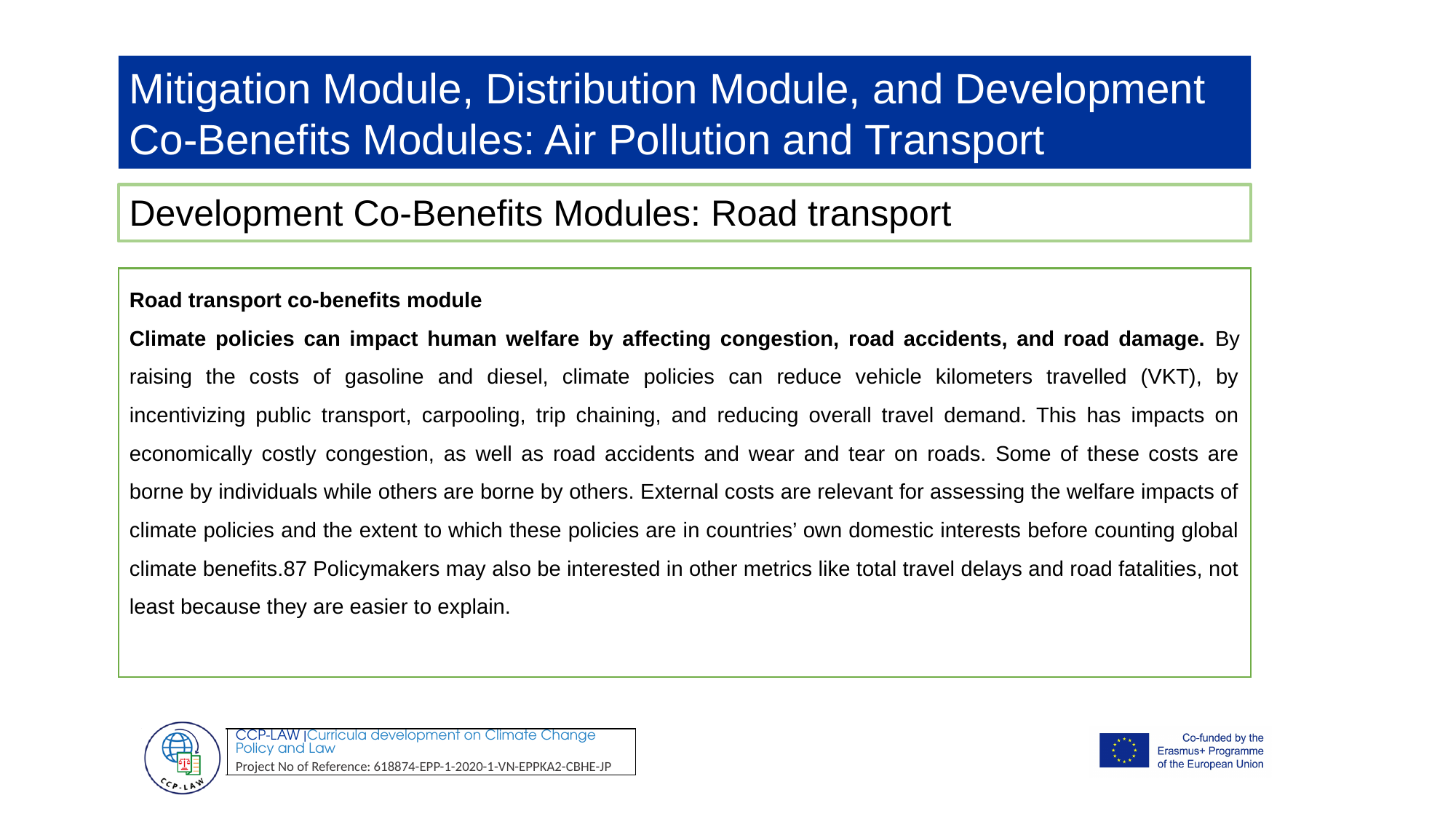

Mitigation Module, Distribution Module, and Development Co-Benefits Modules: Air Pollution and Transport
Development Co-Benefits Modules: Road transport
Road transport co-benefits module
Climate policies can impact human welfare by affecting congestion, road accidents, and road damage. By raising the costs of gasoline and diesel, climate policies can reduce vehicle kilometers travelled (VKT), by incentivizing public transport, carpooling, trip chaining, and reducing overall travel demand. This has impacts on economically costly congestion, as well as road accidents and wear and tear on roads. Some of these costs are borne by individuals while others are borne by others. External costs are relevant for assessing the welfare impacts of climate policies and the extent to which these policies are in countries’ own domestic interests before counting global climate benefits.87 Policymakers may also be interested in other metrics like total travel delays and road fatalities, not least because they are easier to explain.